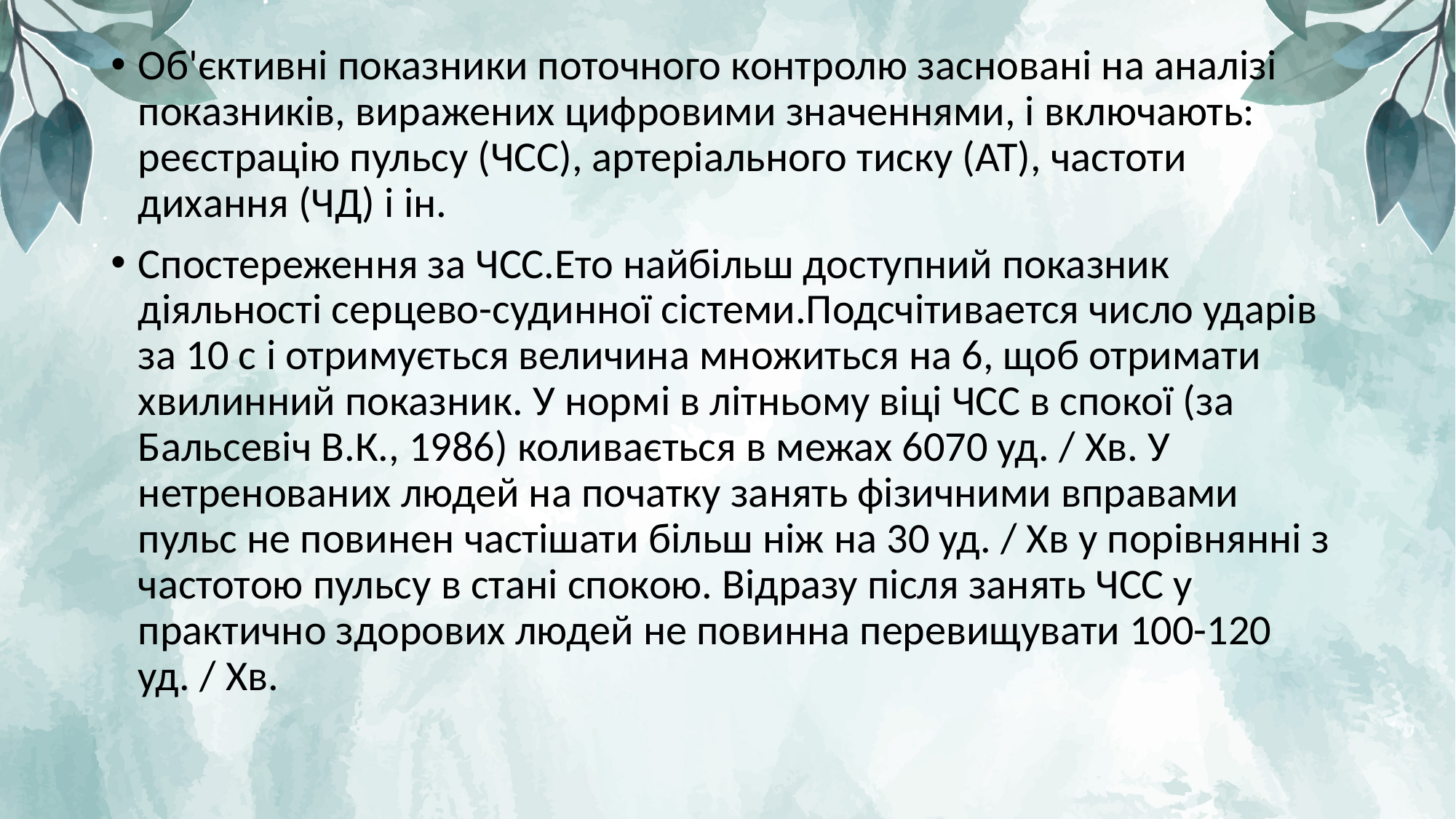

Об'єктивні показники поточного контролю засновані на аналізі показників, виражених цифровими значеннями, і включають: реєстрацію пульсу (ЧСС), артеріального тиску (АТ), частоти дихання (ЧД) і ін.
Спостереження за ЧСС.Ето найбільш доступний показник діяльності серцево-судинної сістеми.Подсчітивается число ударів за 10 с і отримується величина множиться на 6, щоб отримати хвилинний показник. У нормі в літньому віці ЧСС в спокої (за Бальсевіч В.К., 1986) коливається в межах 6070 уд. / Хв. У нетренованих людей на початку занять фізичними вправами пульс не повинен частішати більш ніж на 30 уд. / Хв у порівнянні з частотою пульсу в стані спокою. Відразу після занять ЧСС у практично здорових людей не повинна перевищувати 100-120 уд. / Хв.